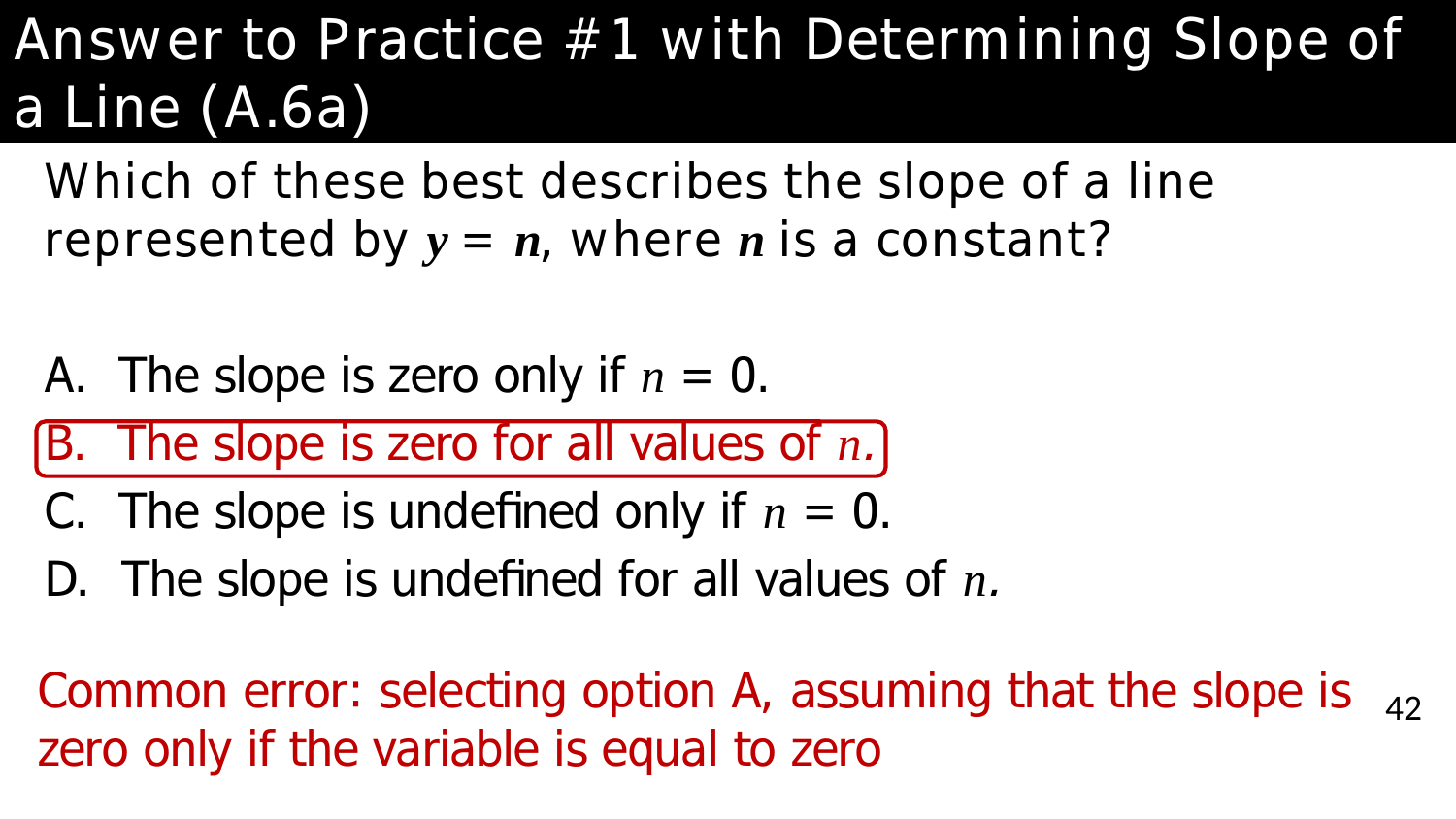

# Answer to Practice #1 with Determining Slope of a Line (A.6a)
Which of these best describes the slope of a line represented by y = n, where n is a constant?

A.  The slope is zero only if n = 0.
B.  The slope is zero for all values of n.
C.  The slope is undefined only if n = 0.
D.  The slope is undefined for all values of n.

Common error: selecting option A, assuming that the slope is zero only if the variable is equal to zero
42